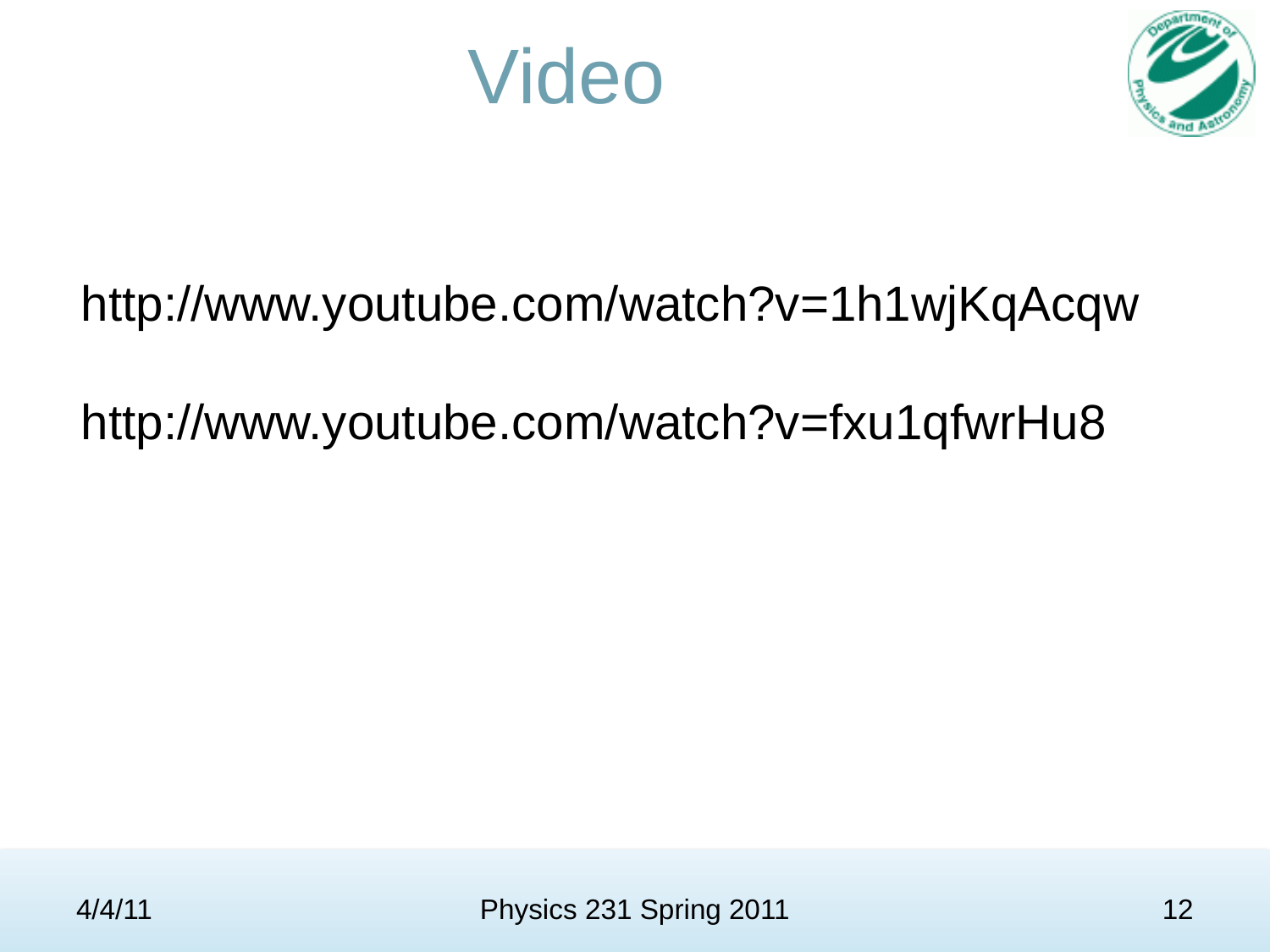

# Video
http://www.youtube.com/watch?v=1h1wjKqAcqw

http://www.youtube.com/watch?v=fxu1qfwrHu8
4/4/11
Physics 231 Spring 2011
12